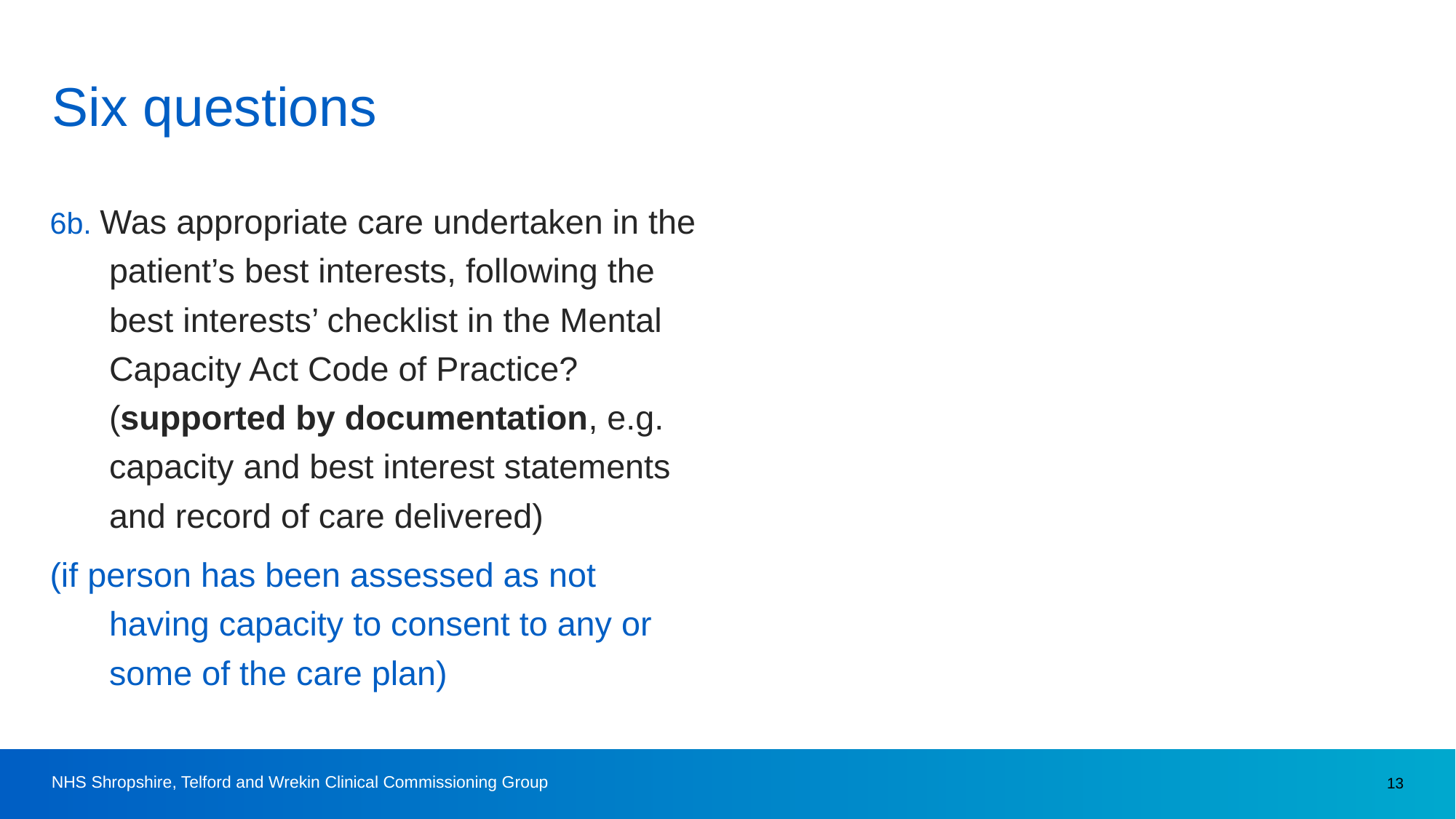

# Six questions
6b. Was appropriate care undertaken in the patient’s best interests, following the best interests’ checklist in the Mental Capacity Act Code of Practice? (supported by documentation, e.g. capacity and best interest statements and record of care delivered)
(if person has been assessed as not having capacity to consent to any or some of the care plan)

NHS Shropshire, Telford and Wrekin Clinical Commissioning Group
13